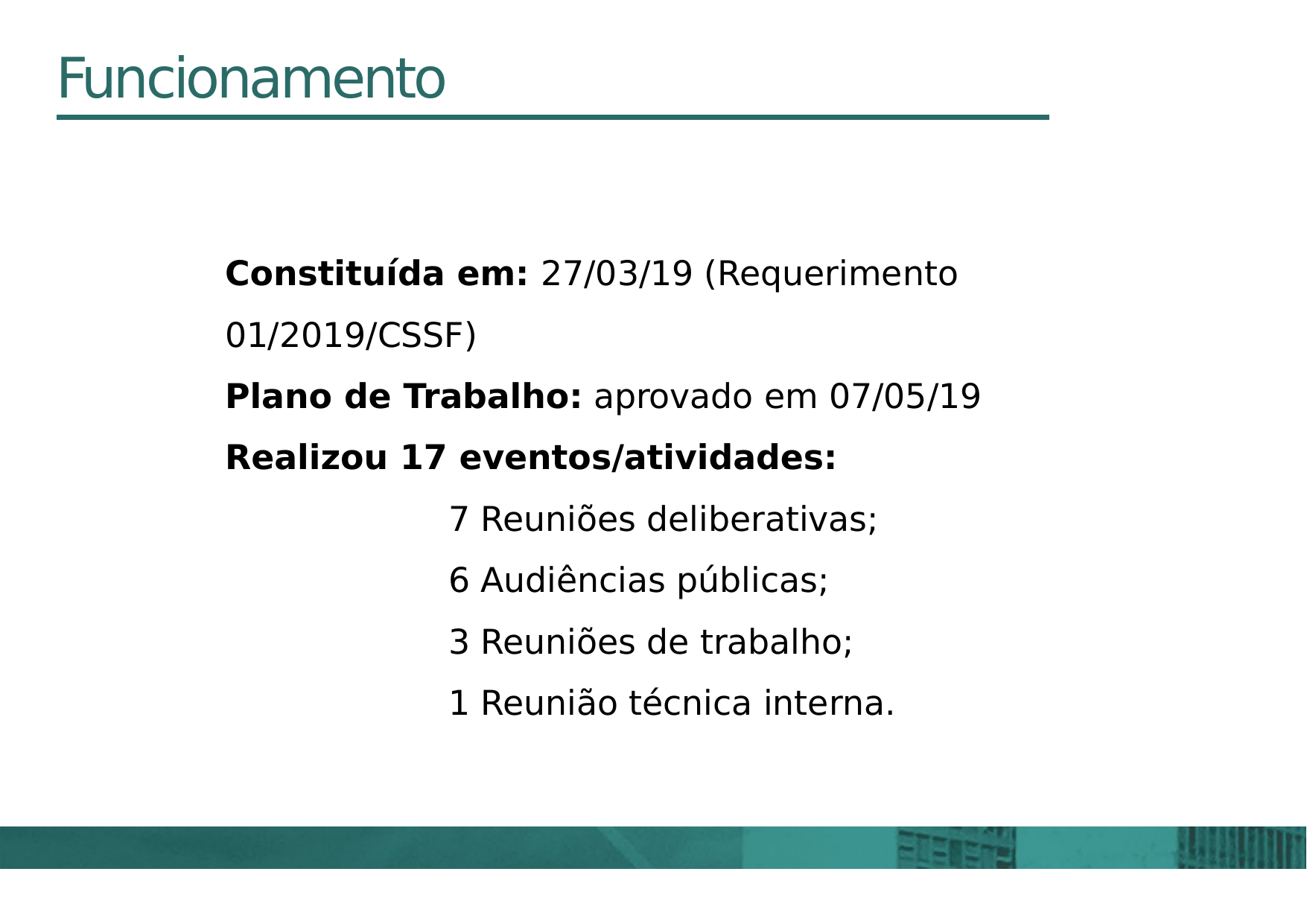

# Funcionamento

Constituída em: 27/03/19 (Requerimento 01/2019/CSSF)
Plano de Trabalho: aprovado em 07/05/19
Realizou 17 eventos/atividades:
		7 Reuniões deliberativas;
		6 Audiências públicas;
		3 Reuniões de trabalho;
		1 Reunião técnica interna.